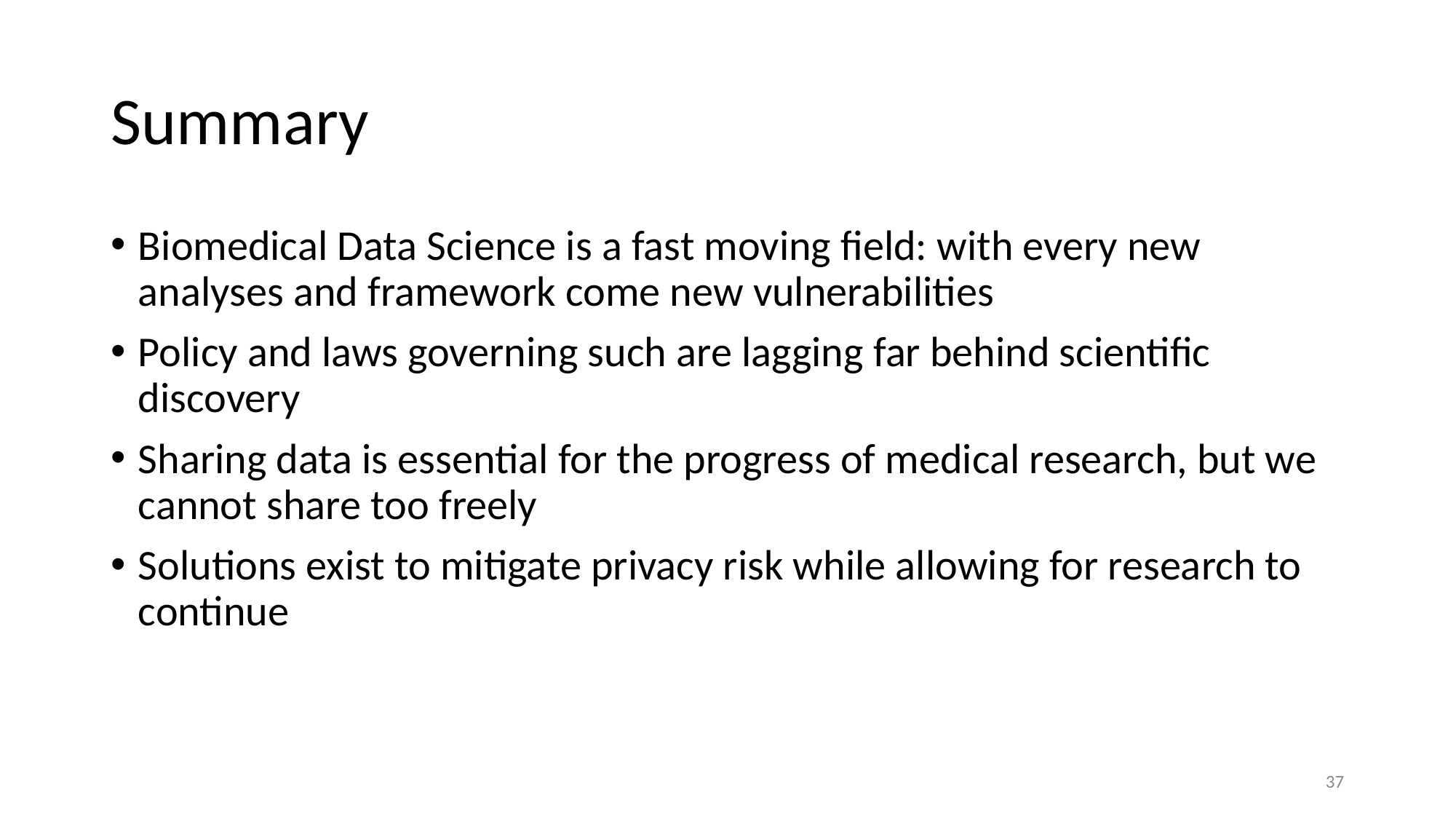

# Summary
Biomedical Data Science is a fast moving field: with every new analyses and framework come new vulnerabilities
Policy and laws governing such are lagging far behind scientific discovery
Sharing data is essential for the progress of medical research, but we cannot share too freely
Solutions exist to mitigate privacy risk while allowing for research to continue

37